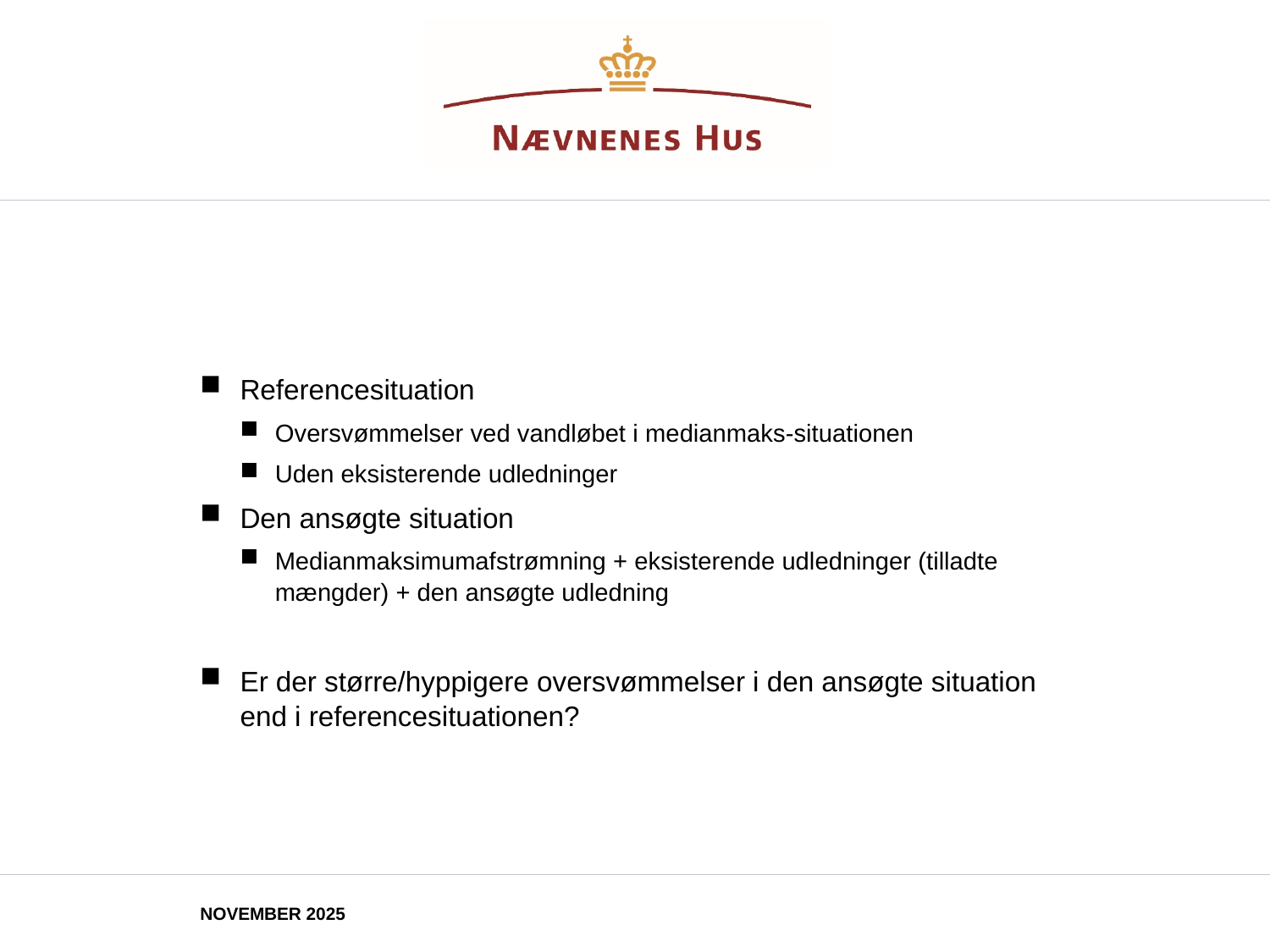

#
Referencesituation
Oversvømmelser ved vandløbet i medianmaks-situationen
Uden eksisterende udledninger
Den ansøgte situation
Medianmaksimumafstrømning + eksisterende udledninger (tilladte mængder) + den ansøgte udledning

Er der større/hyppigere oversvømmelser i den ansøgte situation end i referencesituationen?

november 2025